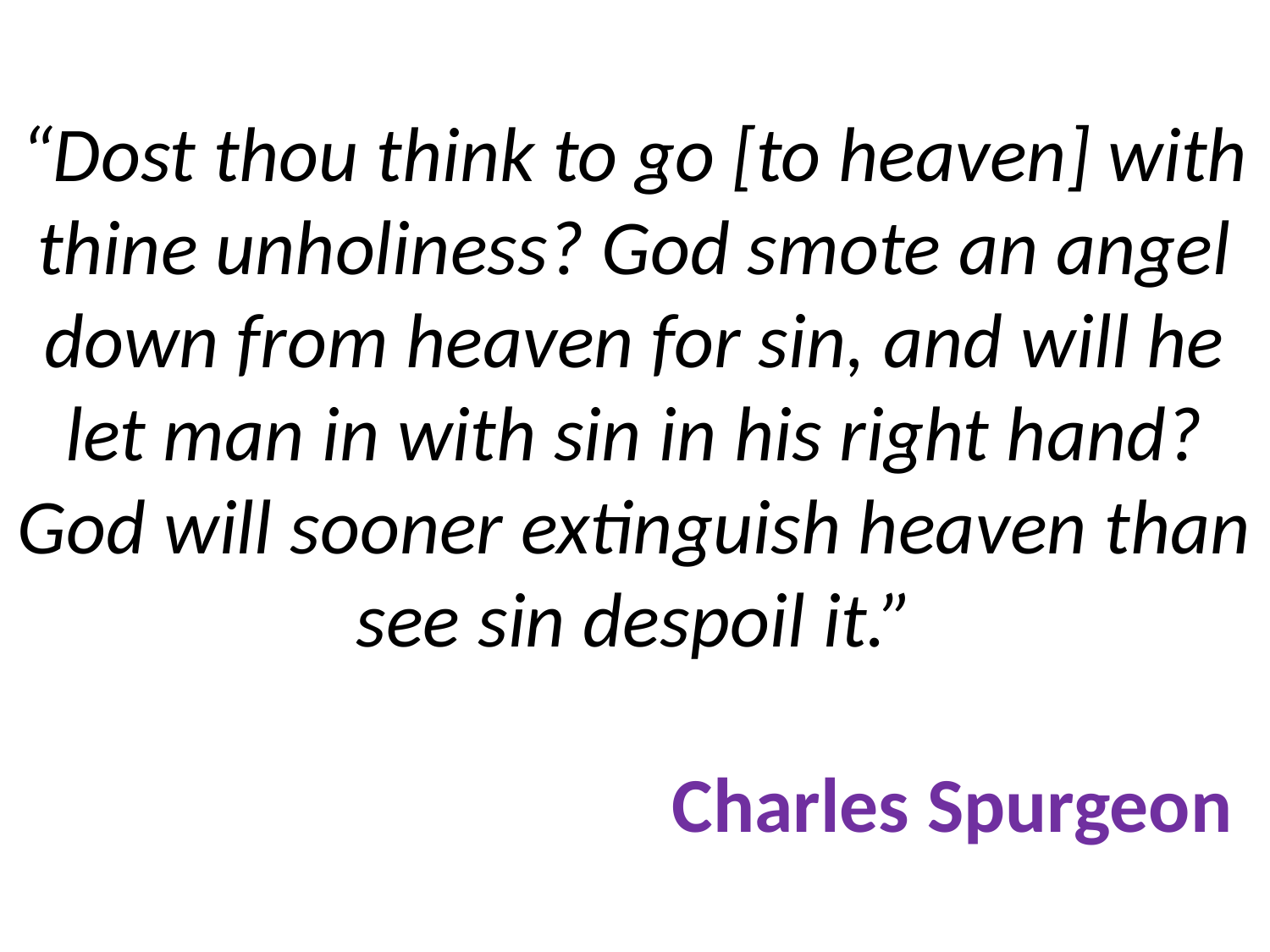

# “Dost thou think to go [to heaven] with thine unholiness? God smote an angel down from heaven for sin, and will he let man in with sin in his right hand? God will sooner extinguish heaven than see sin despoil it.” Charles Spurgeon